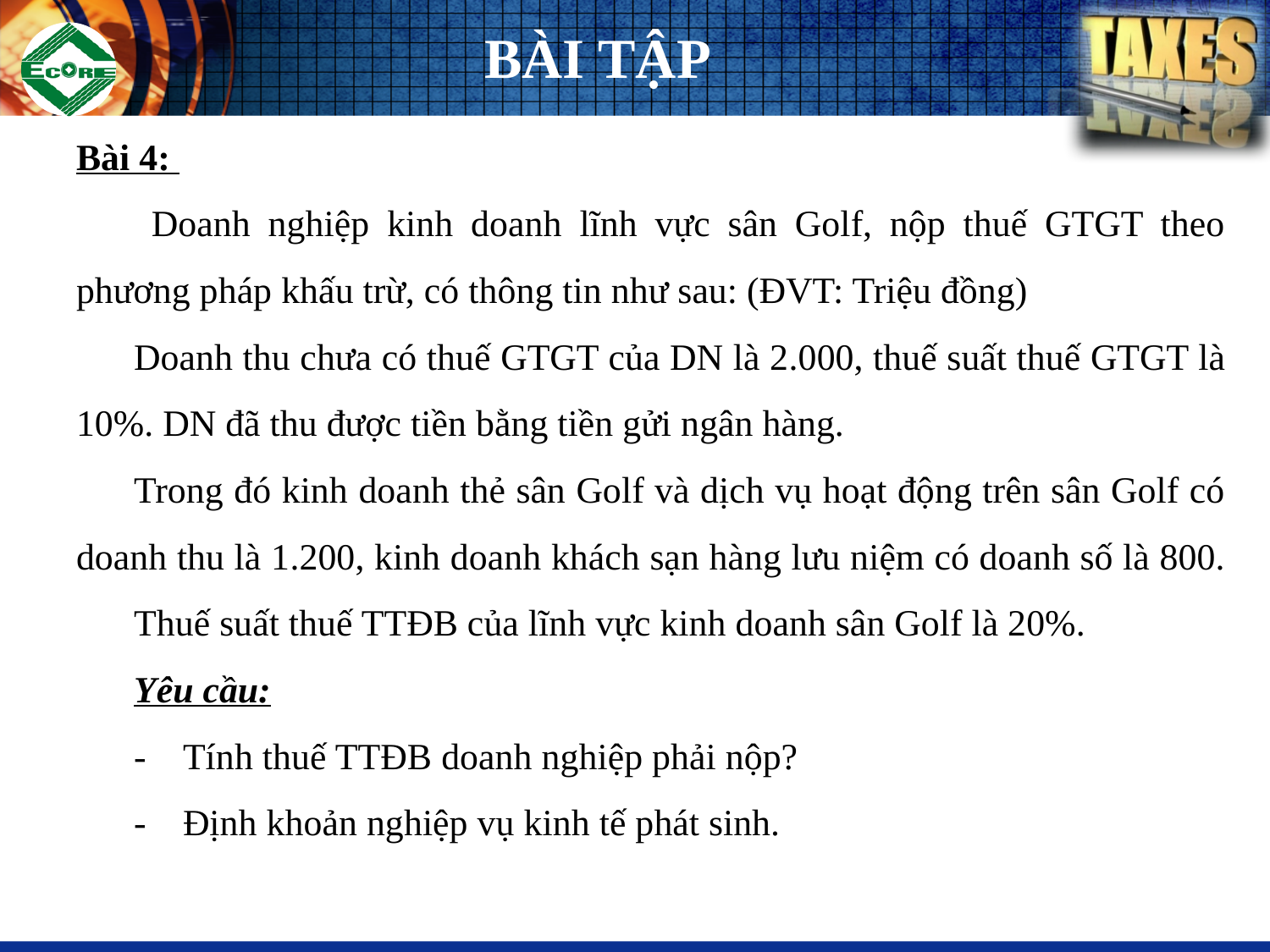

# BÀI TẬP
Bài 4:
 Doanh nghiệp kinh doanh lĩnh vực sân Golf, nộp thuế GTGT theo phương pháp khấu trừ, có thông tin như sau: (ĐVT: Triệu đồng)
Doanh thu chưa có thuế GTGT của DN là 2.000, thuế suất thuế GTGT là 10%. DN đã thu được tiền bằng tiền gửi ngân hàng.
Trong đó kinh doanh thẻ sân Golf và dịch vụ hoạt động trên sân Golf có doanh thu là 1.200, kinh doanh khách sạn hàng lưu niệm có doanh số là 800.
Thuế suất thuế TTĐB của lĩnh vực kinh doanh sân Golf là 20%.
Yêu cầu:
-	Tính thuế TTĐB doanh nghiệp phải nộp?
-	Định khoản nghiệp vụ kinh tế phát sinh.